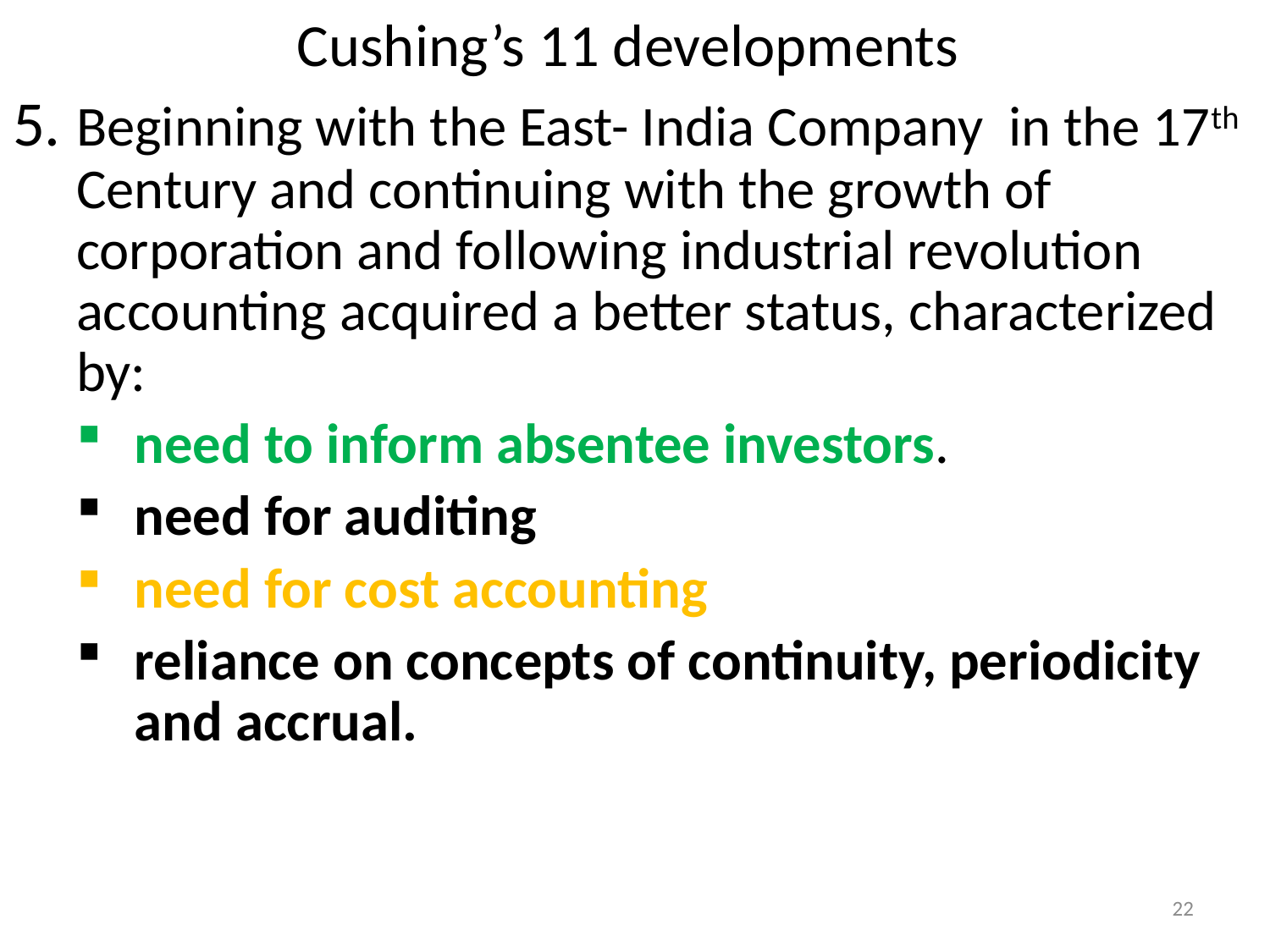

# Cushing’s 11 developments
5.	Beginning with the East- India Company  in the 17th Century and continuing with the growth of corporation and following industrial revolution accounting acquired a better status, characterized by:
need to inform absentee investors.
need for auditing
need for cost accounting
reliance on concepts of continuity, periodicity and accrual.

22